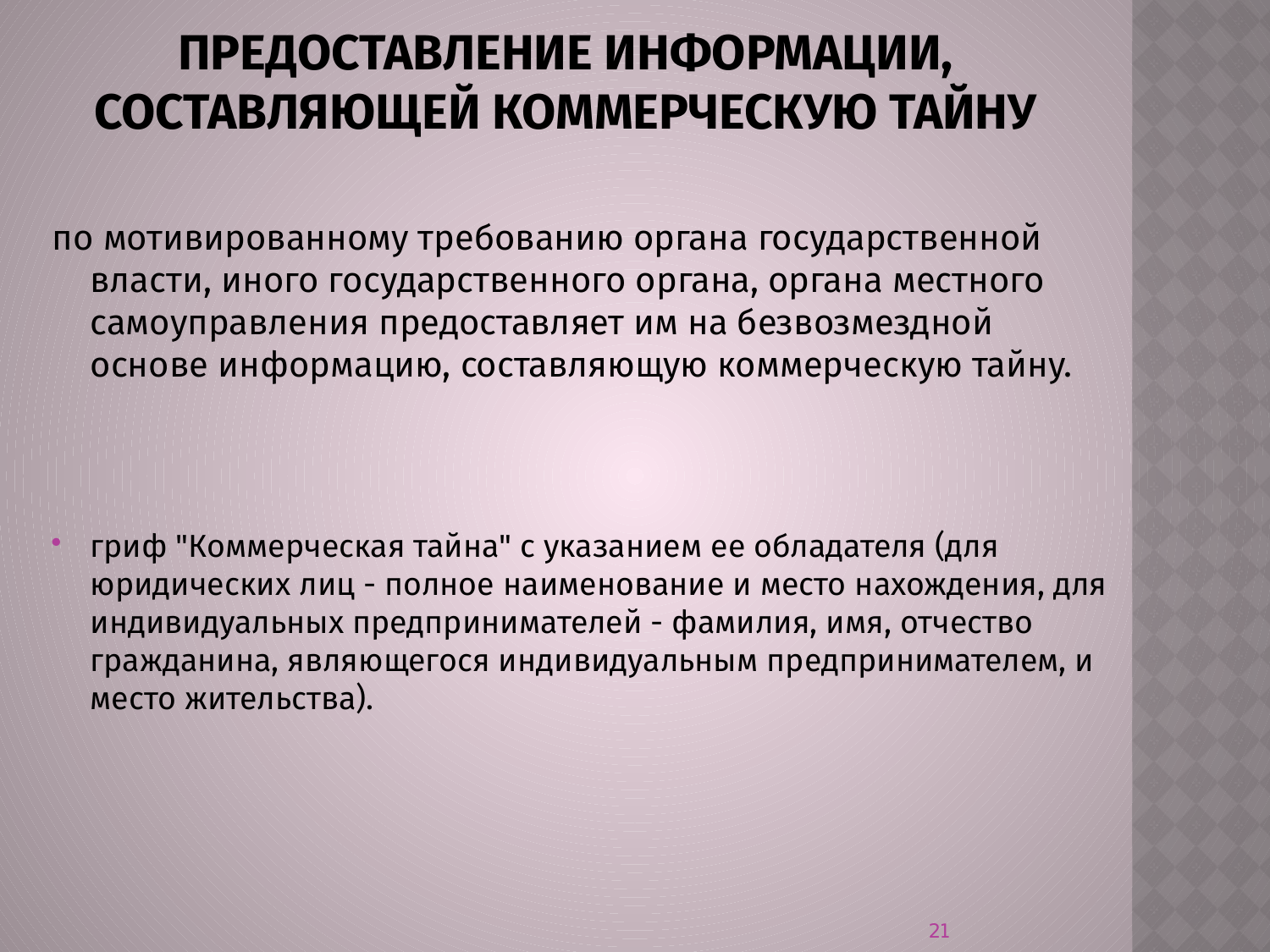

# Предоставление информации, составляющей коммерческую тайну
по мотивированному требованию органа государственной власти, иного государственного органа, органа местного самоуправления предоставляет им на безвозмездной основе информацию, составляющую коммерческую тайну.

гриф "Коммерческая тайна" с указанием ее обладателя (для юридических лиц - полное наименование и место нахождения, для индивидуальных предпринимателей - фамилия, имя, отчество гражданина, являющегося индивидуальным предпринимателем, и место жительства).
21